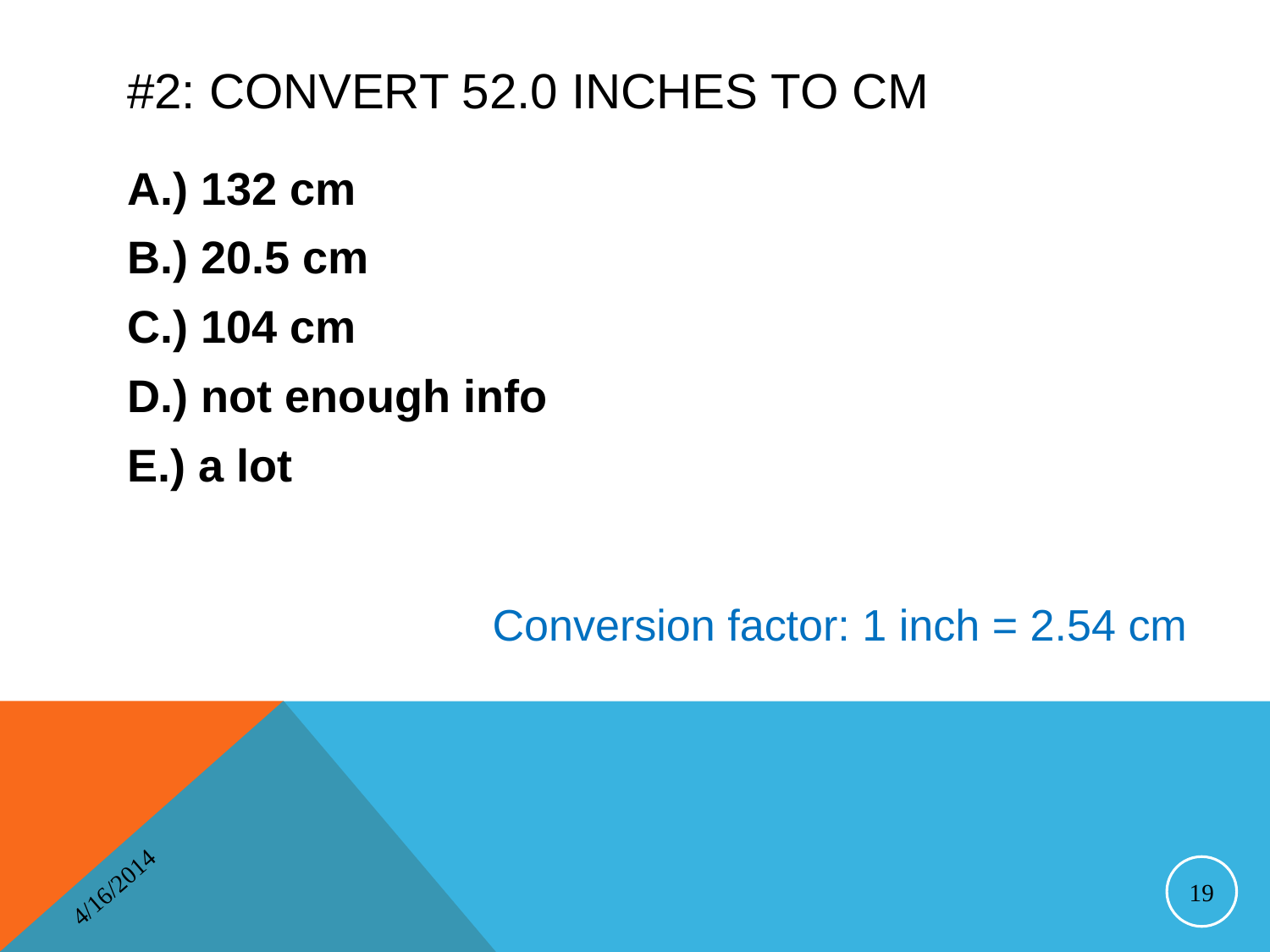

# #2: Convert 52.0 inches to cm
A.) 132 cm
B.) 20.5 cm
C.) 104 cm
D.) not enough info
E.) a lot
Conversion factor: 1 inch = 2.54 cm
4/16/2014
19